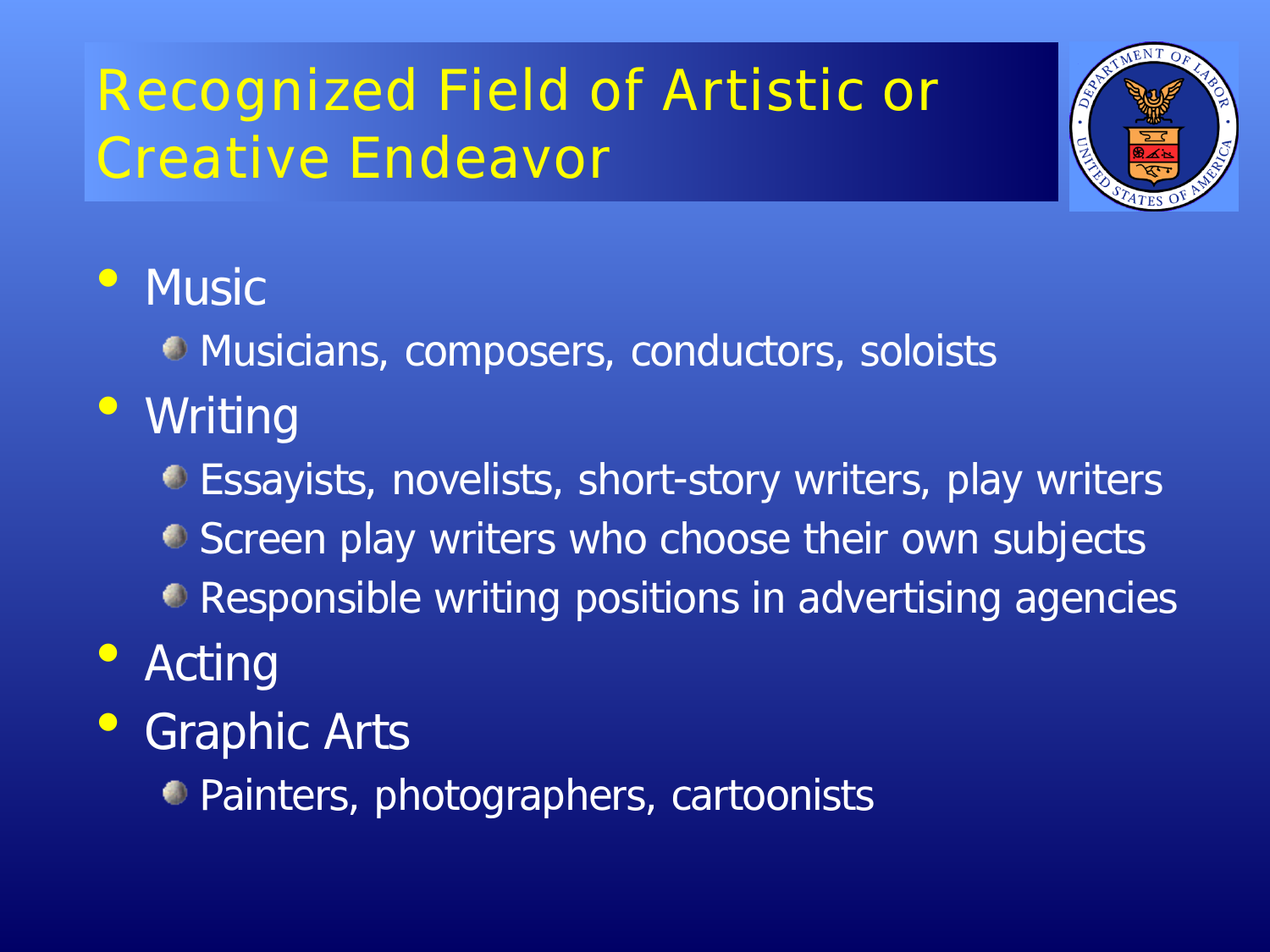

# Recognized Field of Artistic or Creative Endeavor
Music
Musicians, composers, conductors, soloists
Writing
Essayists, novelists, short-story writers, play writers
Screen play writers who choose their own subjects
Responsible writing positions in advertising agencies
Acting
Graphic Arts
Painters, photographers, cartoonists